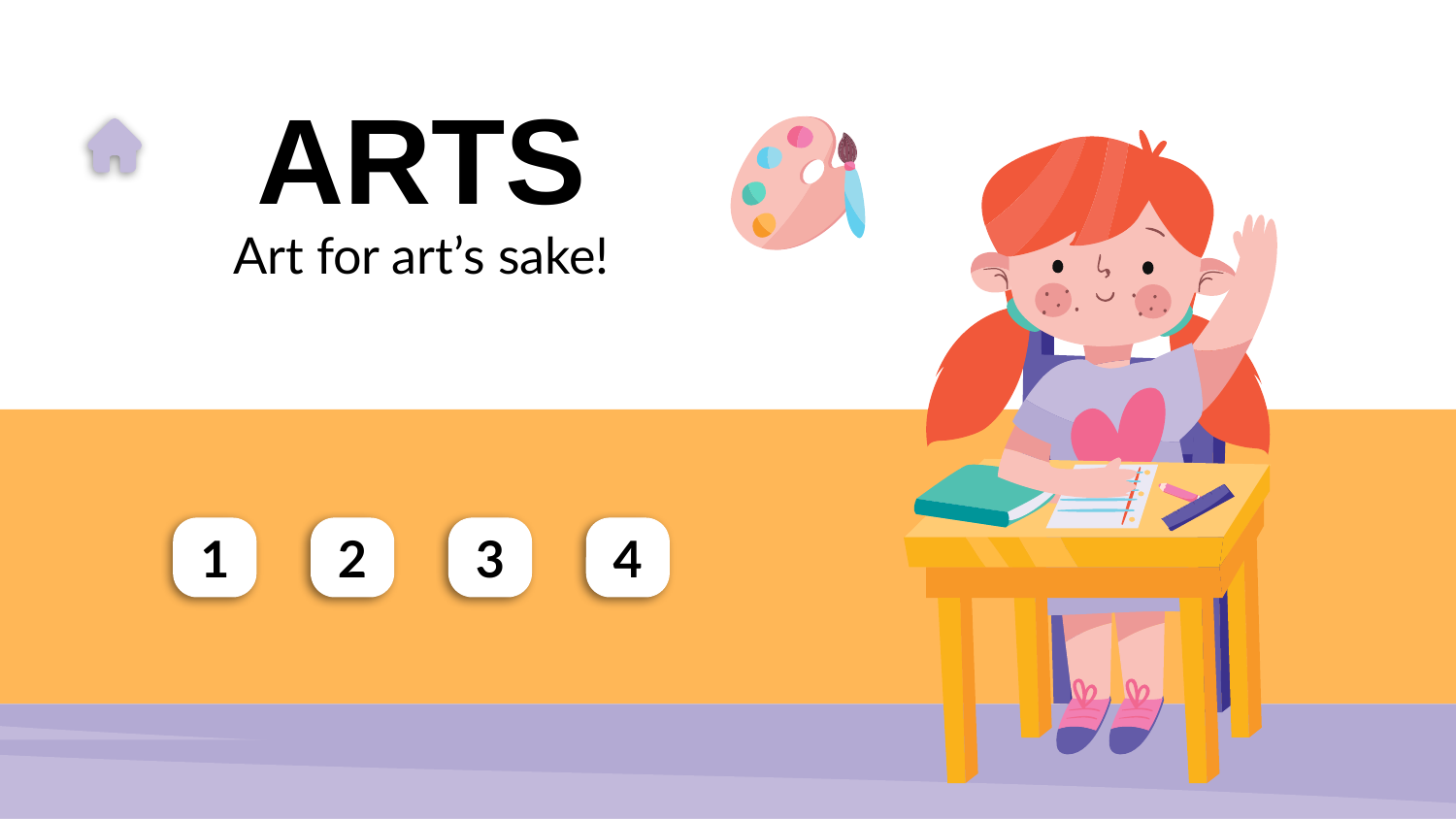

# ARTS

Art for art’s sake!
1
2
3
4